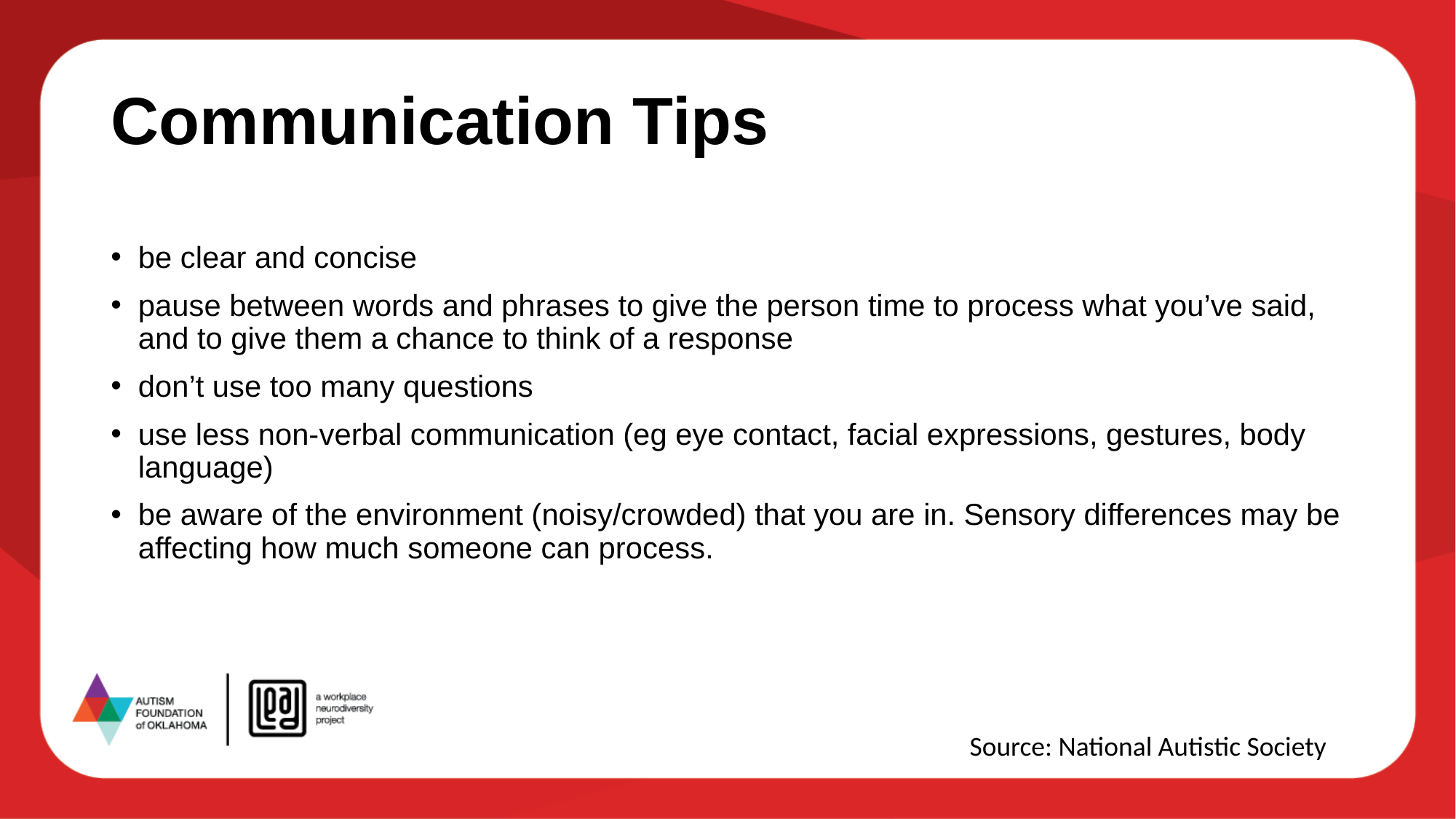

# Communication Tips

be clear and concise
pause between words and phrases to give the person time to process what you’ve said, and to give them a chance to think of a response
don’t use too many questions
use less non-verbal communication (eg eye contact, facial expressions, gestures, body language)
be aware of the environment (noisy/crowded) that you are in. Sensory differences may be affecting how much someone can process.
Source: National Autistic Society